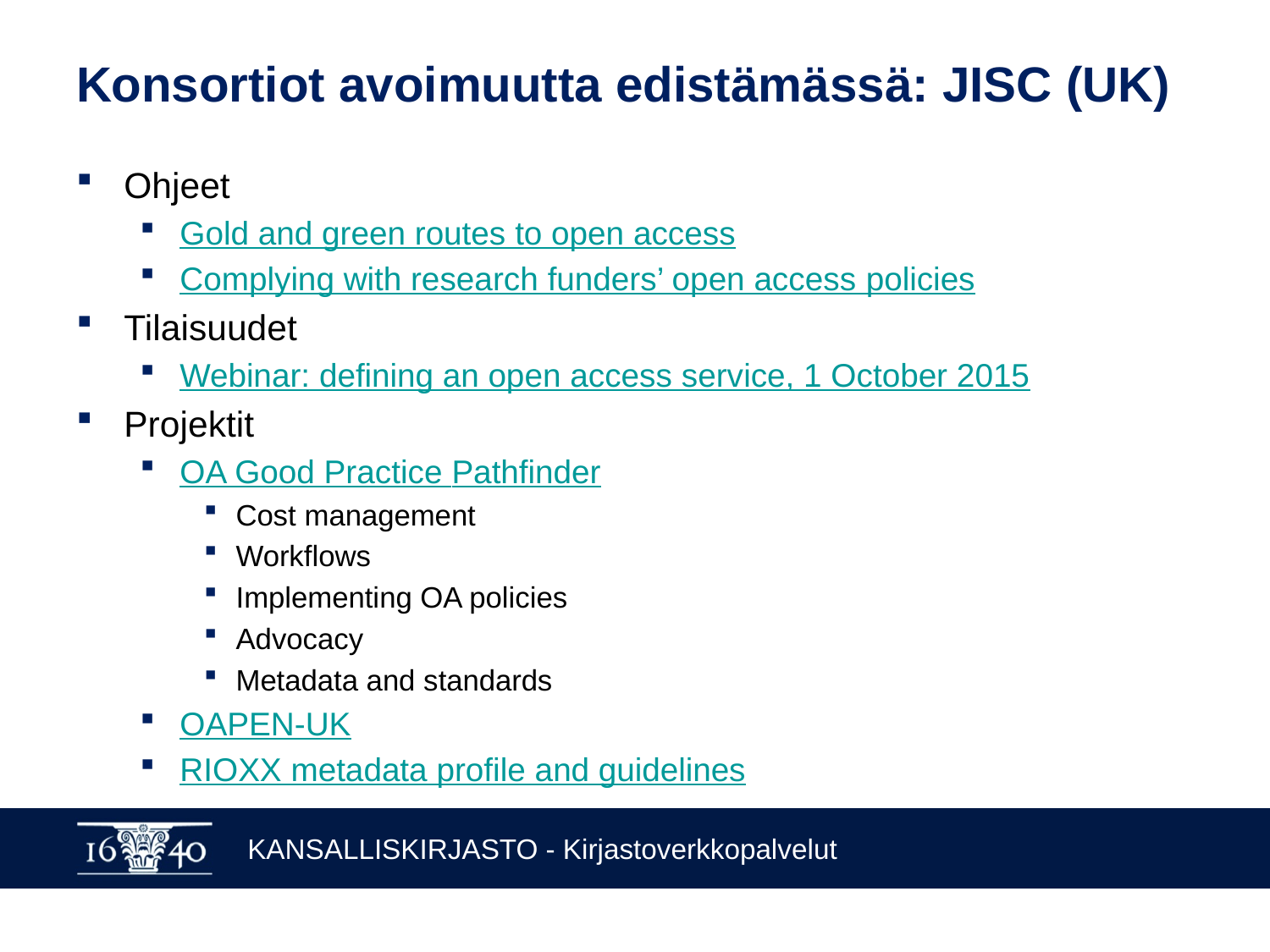

# Konsortiot avoimuutta edistämässä: JISC (UK)
Ohjeet
Gold and green routes to open access
Complying with research funders’ open access policies
Tilaisuudet
Webinar: defining an open access service, 1 October 2015
Projektit
OA Good Practice Pathfinder
Cost management
Workflows
Implementing OA policies
Advocacy
Metadata and standards
OAPEN-UK
RIOXX metadata profile and guidelines